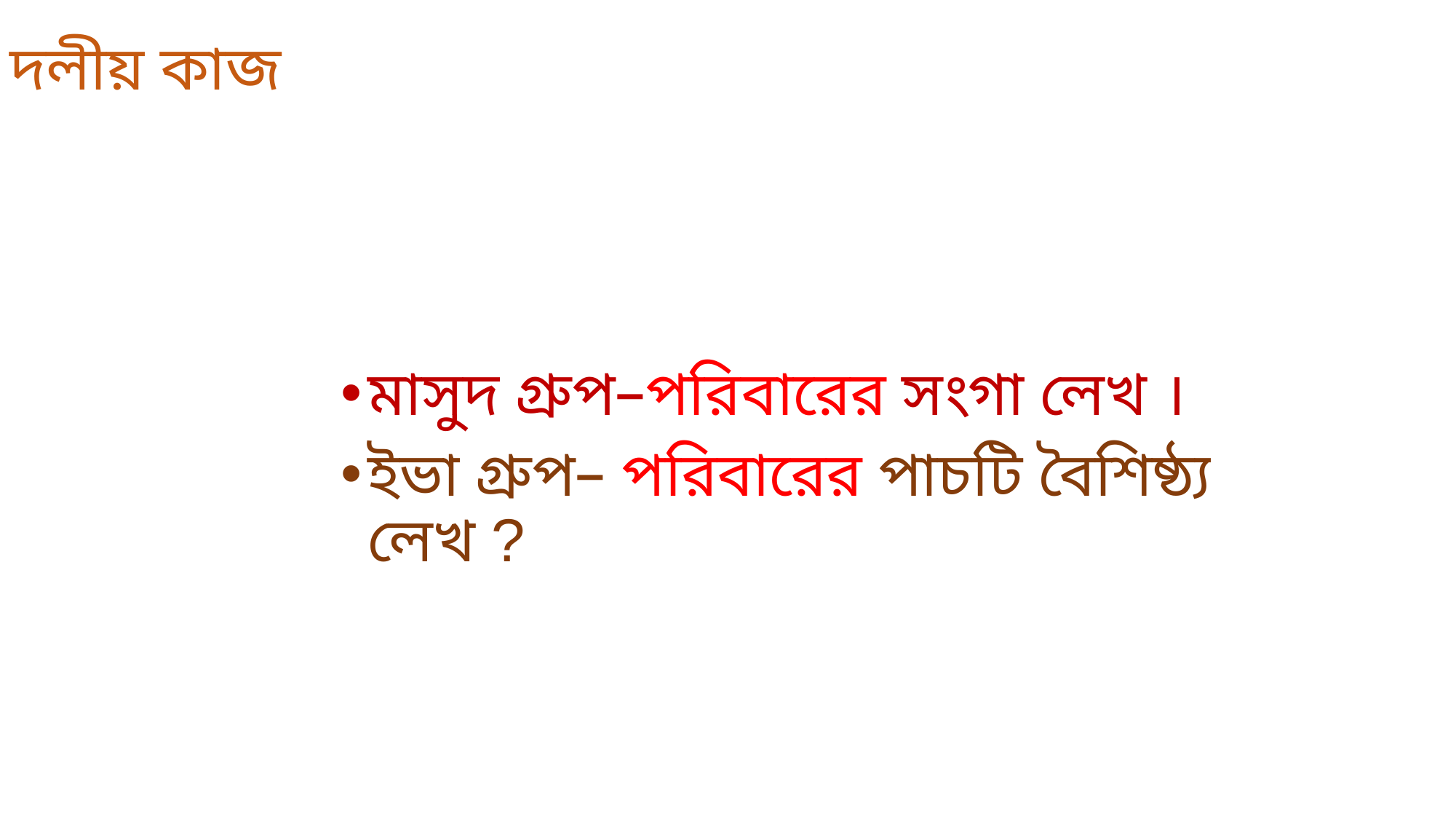

দলীয় কাজ
মাসুদ গ্রুপ–পরিবারের সংগা লেখ ।
ইভা গ্রুপ– পরিবারের পাচটি বৈশিষ্ঠ্য লেখ ?